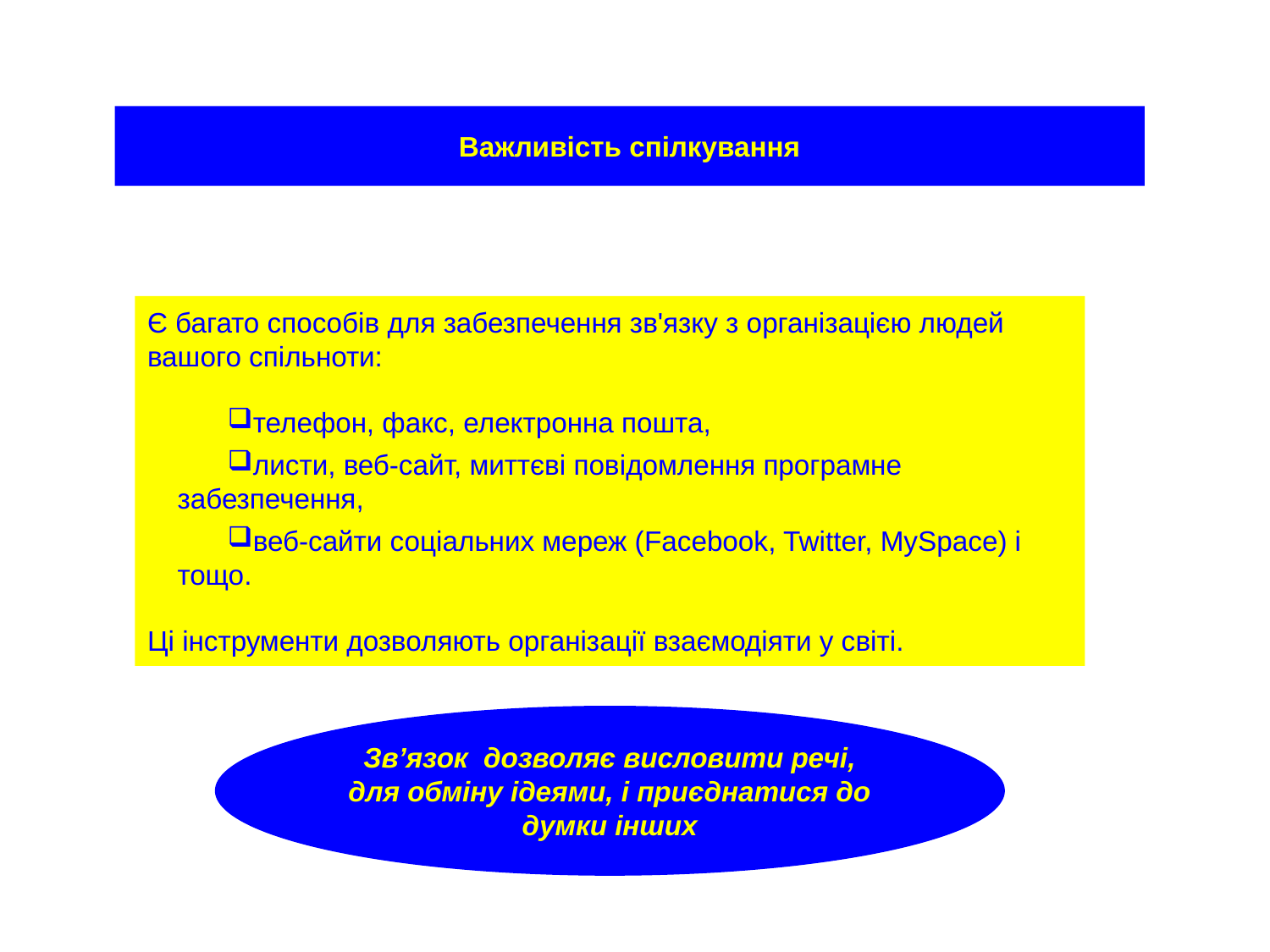

Важливість спілкування
Є багато способів для забезпечення зв'язку з організацією людей вашого спільноти:

телефон, факс, електронна пошта,
листи, веб-сайт, миттєві повідомлення програмне забезпечення,
веб-сайти соціальних мереж (Facebook, Twitter, MySpace) і тощо.

Ці інструменти дозволяють організації взаємодіяти у світі.

Зв’язок  дозволяє висловити речі, для обміну ідеями, і приєднатися до думки інших